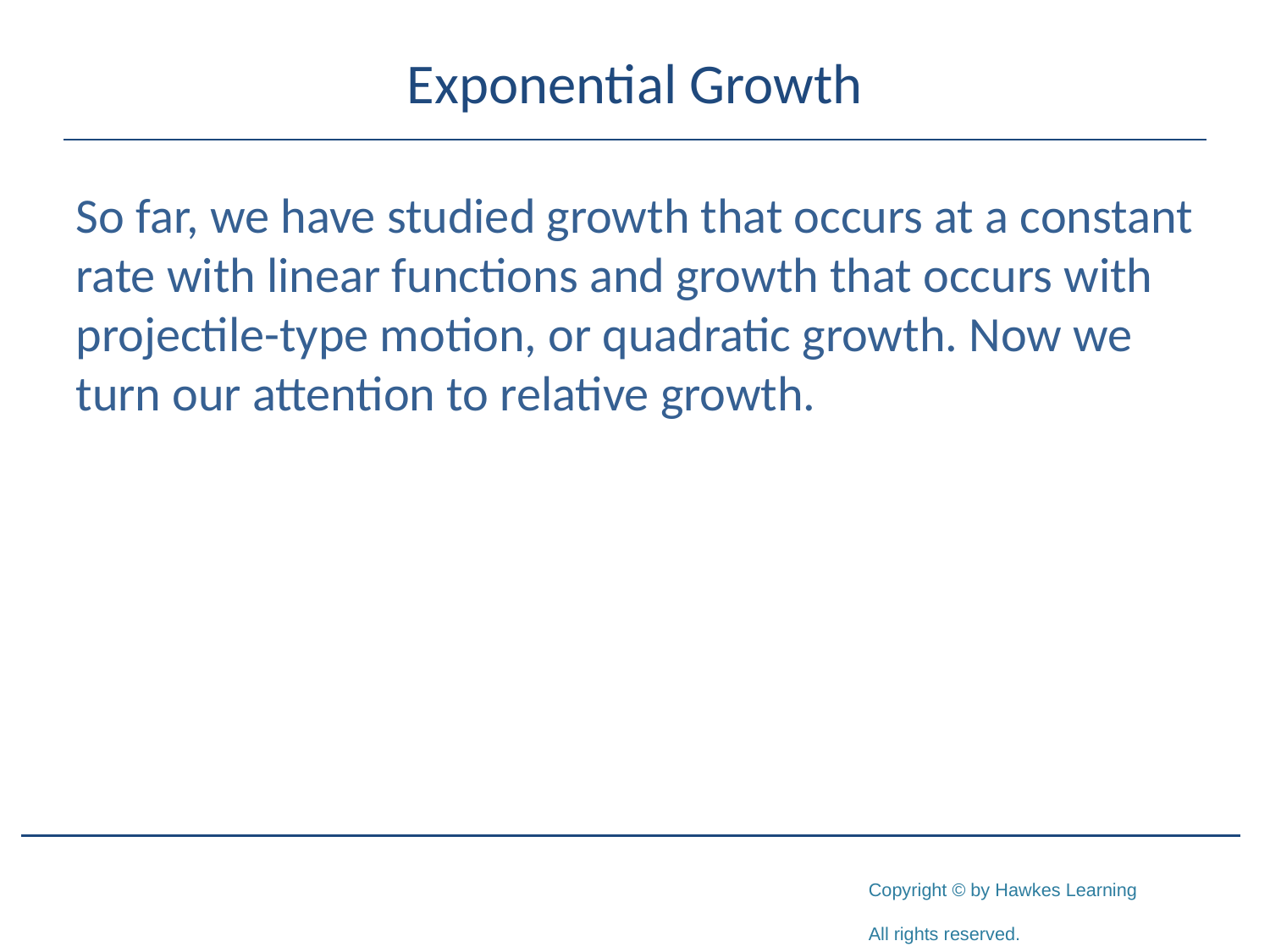

# Exponential Growth
So far, we have studied growth that occurs at a constant rate with linear functions and growth that occurs with projectile-type motion, or quadratic growth. Now we turn our attention to relative growth.